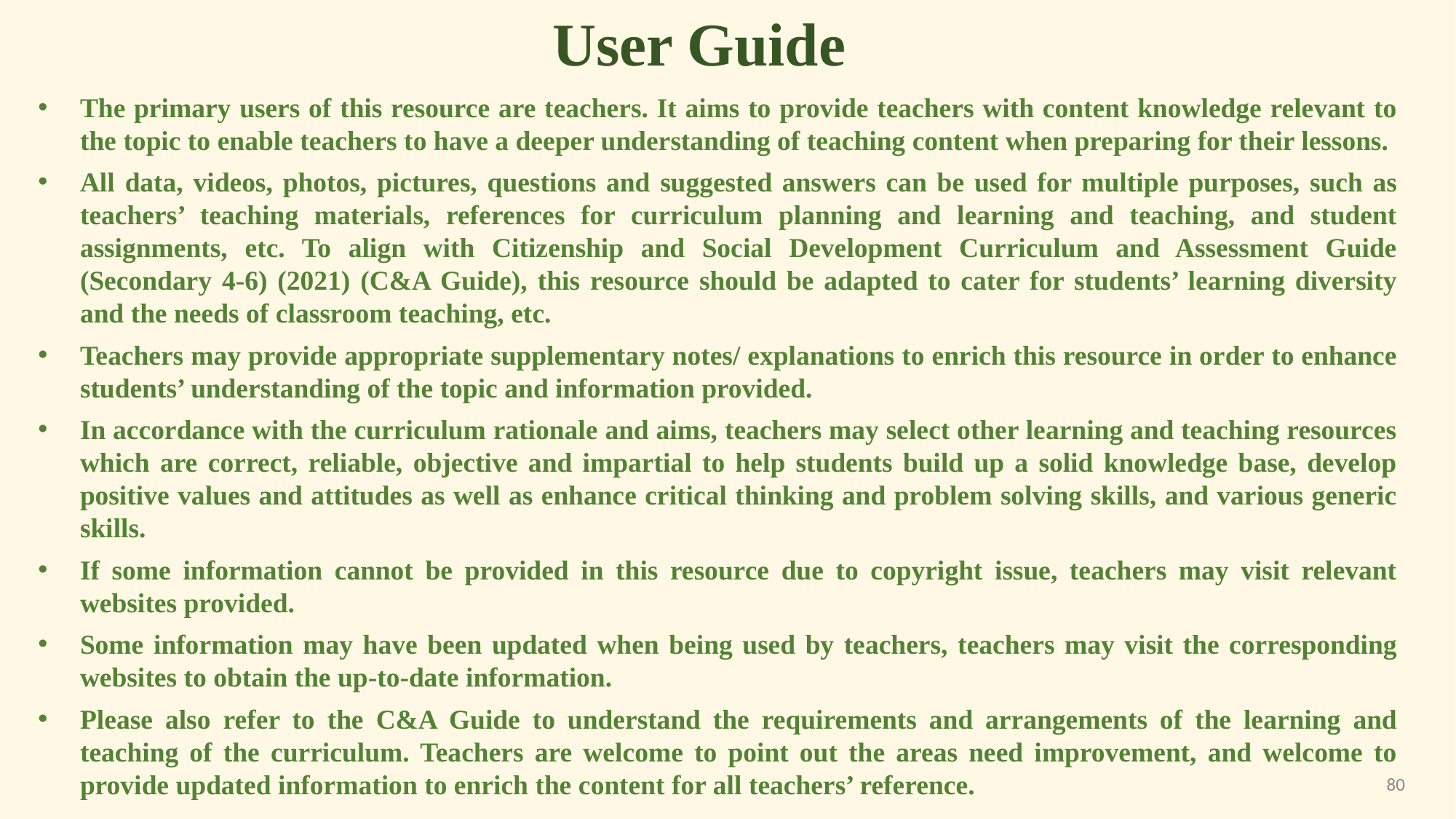

User Guide
The primary users of this resource are teachers. It aims to provide teachers with content knowledge relevant to the topic to enable teachers to have a deeper understanding of teaching content when preparing for their lessons.
All data, videos, photos, pictures, questions and suggested answers can be used for multiple purposes, such as teachers’ teaching materials, references for curriculum planning and learning and teaching, and student assignments, etc. To align with Citizenship and Social Development Curriculum and Assessment Guide (Secondary 4-6) (2021) (C&A Guide), this resource should be adapted to cater for students’ learning diversity and the needs of classroom teaching, etc.
Teachers may provide appropriate supplementary notes/ explanations to enrich this resource in order to enhance students’ understanding of the topic and information provided.
In accordance with the curriculum rationale and aims, teachers may select other learning and teaching resources which are correct, reliable, objective and impartial to help students build up a solid knowledge base, develop positive values and attitudes as well as enhance critical thinking and problem solving skills, and various generic skills.
If some information cannot be provided in this resource due to copyright issue, teachers may visit relevant websites provided.
Some information may have been updated when being used by teachers, teachers may visit the corresponding websites to obtain the up-to-date information.
Please also refer to the C&A Guide to understand the requirements and arrangements of the learning and teaching of the curriculum. Teachers are welcome to point out the areas need improvement, and welcome to provide updated information to enrich the content for all teachers’ reference.